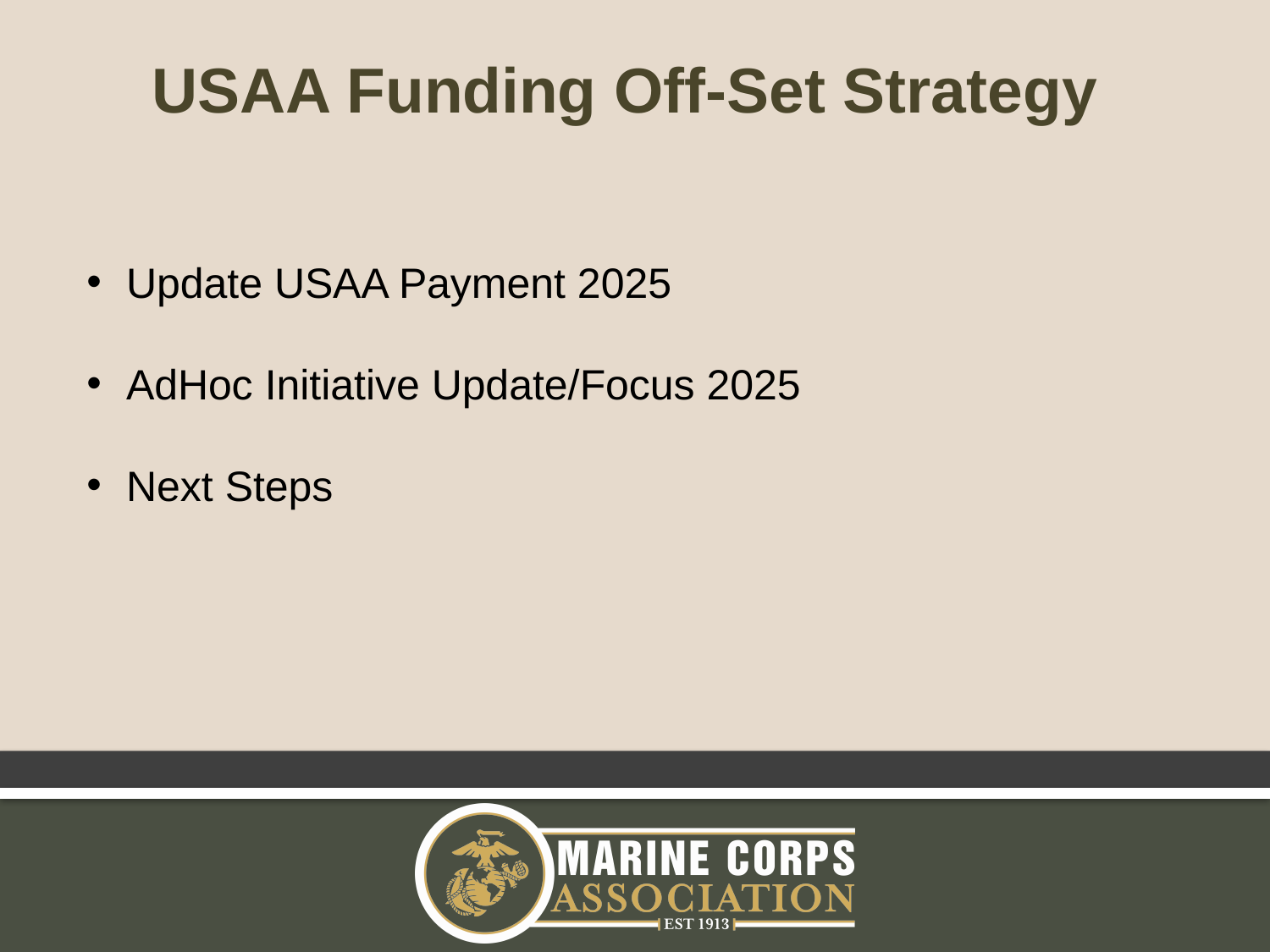

USAA Funding Off-Set Strategy

Update USAA Payment 2025

AdHoc Initiative Update/Focus 2025

Next Steps